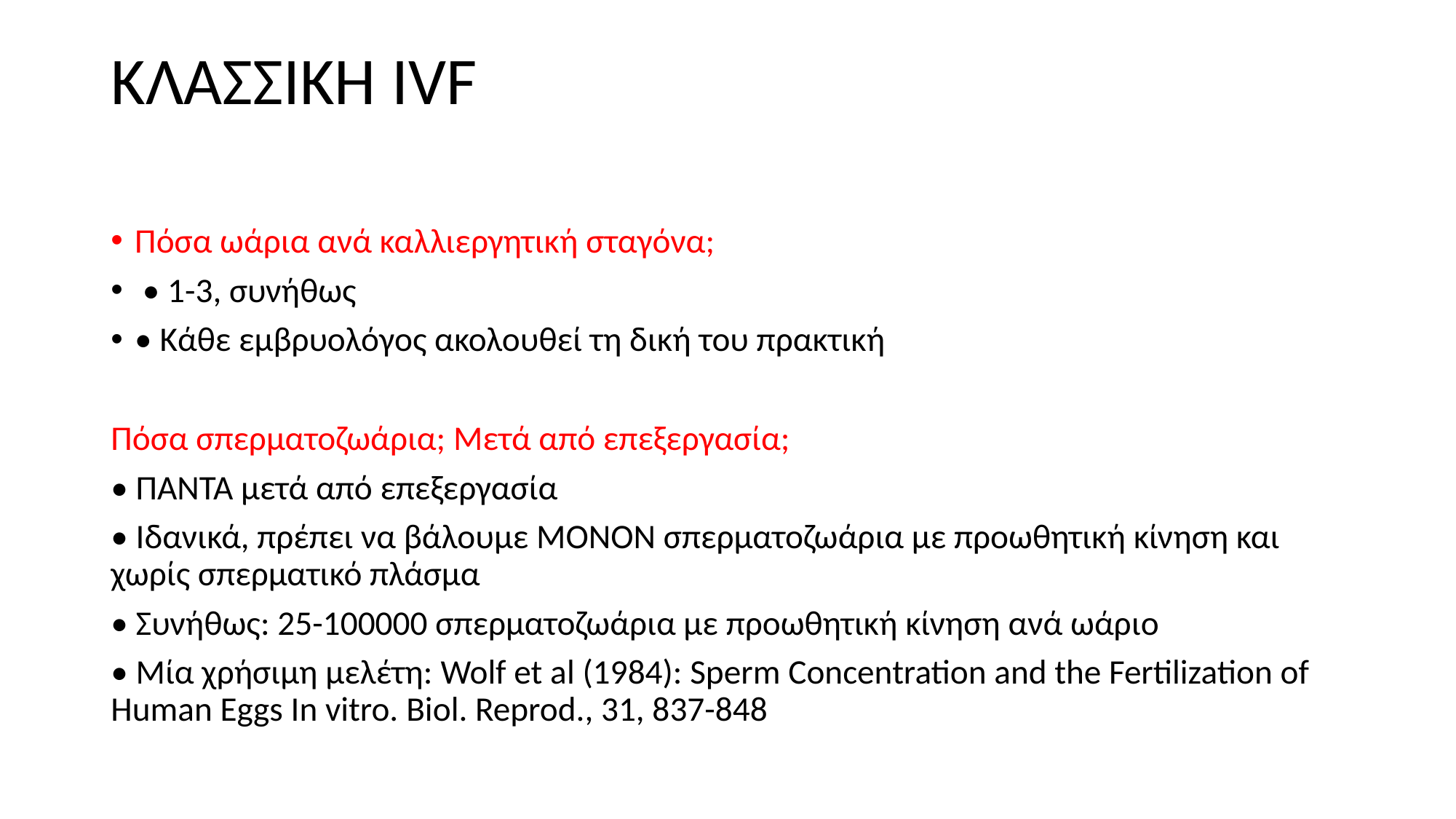

# ΚΛΑΣΣΙΚΗ IVF
Πόσα ωάρια ανά καλλιεργητική σταγόνα;
 • 1-3, συνήθως
• Κάθε εμβρυολόγος ακολουθεί τη δική του πρακτική

Πόσα σπερματοζωάρια; Μετά από επεξεργασία;
• ΠΑΝΤΑ μετά από επεξεργασία
• Ιδανικά, πρέπει να βάλουμε ΜΟΝΟΝ σπερματοζωάρια με προωθητική κίνηση και χωρίς σπερματικό πλάσμα
• Συνήθως: 25-100000 σπερματοζωάρια με προωθητική κίνηση ανά ωάριο
• Μία χρήσιμη μελέτη: Wolf et al (1984): Sperm Concentration and the Fertilization of Human Eggs In vitro. Biol. Reprod., 31, 837-848